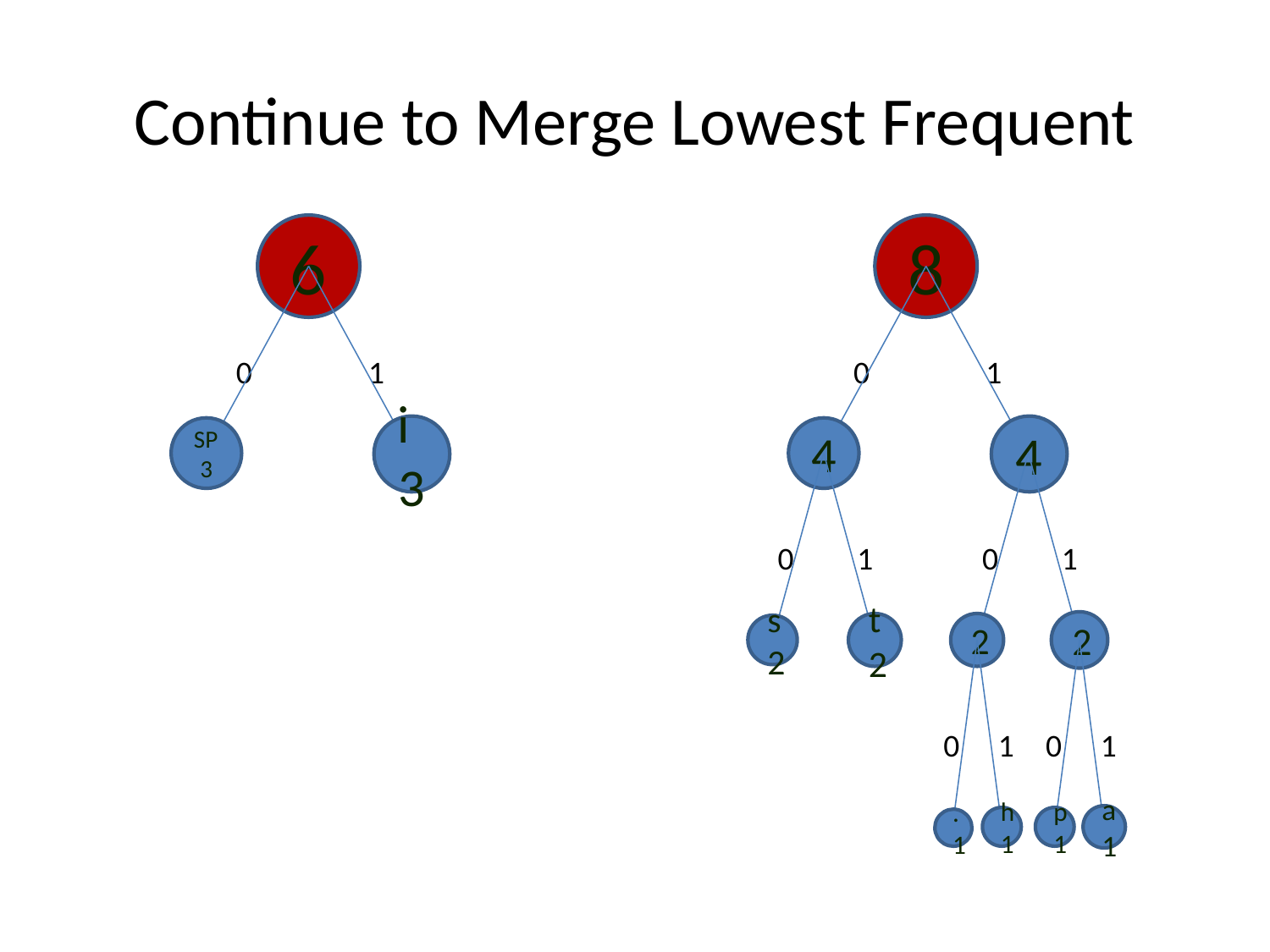

# Continue to Merge Lowest Frequent
6
8
0
1
0
1
i
3
4
SP
3
4
0
1
0
1
2
t
2
2
s
2
0
1
0
1
a
1
h
1
p
1
.
1